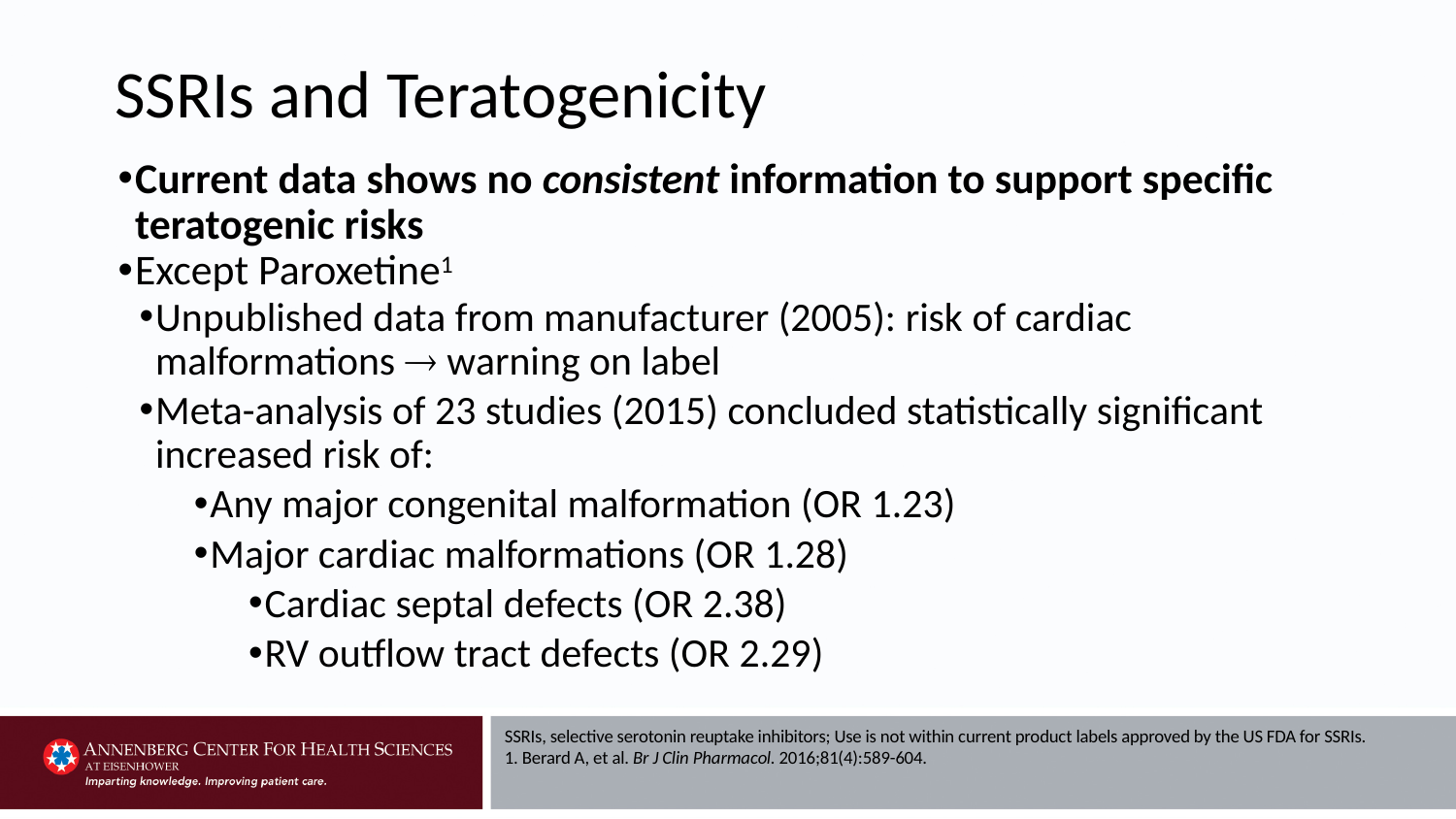

# SSRIs and Teratogenicity
Current data shows no consistent information to support specific teratogenic risks
Except Paroxetine1
Unpublished data from manufacturer (2005): risk of cardiac malformations → warning on label
Meta-analysis of 23 studies (2015) concluded statistically significant increased risk of:
Any major congenital malformation (OR 1.23)
Major cardiac malformations (OR 1.28)
Cardiac septal defects (OR 2.38)
RV outflow tract defects (OR 2.29)
SSRIs, selective serotonin reuptake inhibitors; Use is not within current product labels approved by the US FDA for SSRIs.
1. Berard A, et al. Br J Clin Pharmacol. 2016;81(4):589-604.